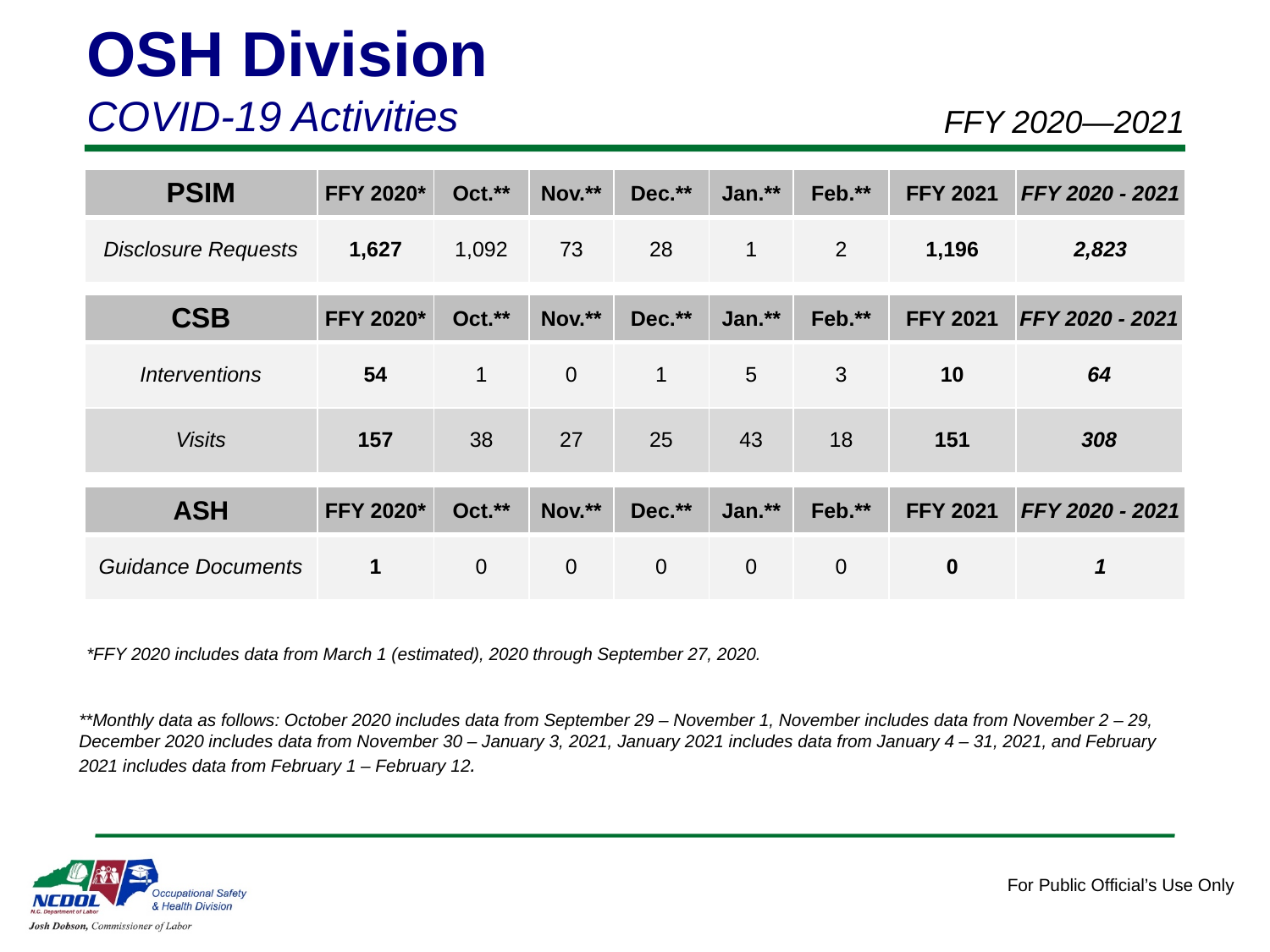

OSH Division
COVID-19 Activities
FFY 2020—2021
| PSIM | FFY 2020\* | Oct.\*\* | Nov.\*\* | Dec.\*\* | Jan.\*\* | Feb.\*\* | FFY 2021 | FFY 2020 - 2021 |
| --- | --- | --- | --- | --- | --- | --- | --- | --- |
| Disclosure Requests | 1,627 | 1,092 | 73 | 28 | 1 | 2 | 1,196 | 2,823 |
| CSB | FFY 2020\* | Oct.\*\* | Nov.\*\* | Dec.\*\* | Jan.\*\* | Feb.\*\* | FFY 2021 | FFY 2020 - 2021 |
| --- | --- | --- | --- | --- | --- | --- | --- | --- |
| Interventions | 54 | 1 | 0 | 1 | 5 | 3 | 10 | 64 |
| Visits | 157 | 38 | 27 | 25 | 43 | 18 | 151 | 308 |
| ASH | FFY 2020\* | Oct.\*\* | Nov.\*\* | Dec.\*\* | Jan.\*\* | Feb.\*\* | FFY 2021 | FFY 2020 - 2021 |
| --- | --- | --- | --- | --- | --- | --- | --- | --- |
| Guidance Documents | 1 | 0 | 0 | 0 | 0 | 0 | 0 | 1 |
*FFY 2020 includes data from March 1 (estimated), 2020 through September 27, 2020.
**Monthly data as follows: October 2020 includes data from September 29 – November 1, November includes data from November 2 – 29, December 2020 includes data from November 30 – January 3, 2021, January 2021 includes data from January 4 – 31, 2021, and February 2021 includes data from February 1 – February 12.